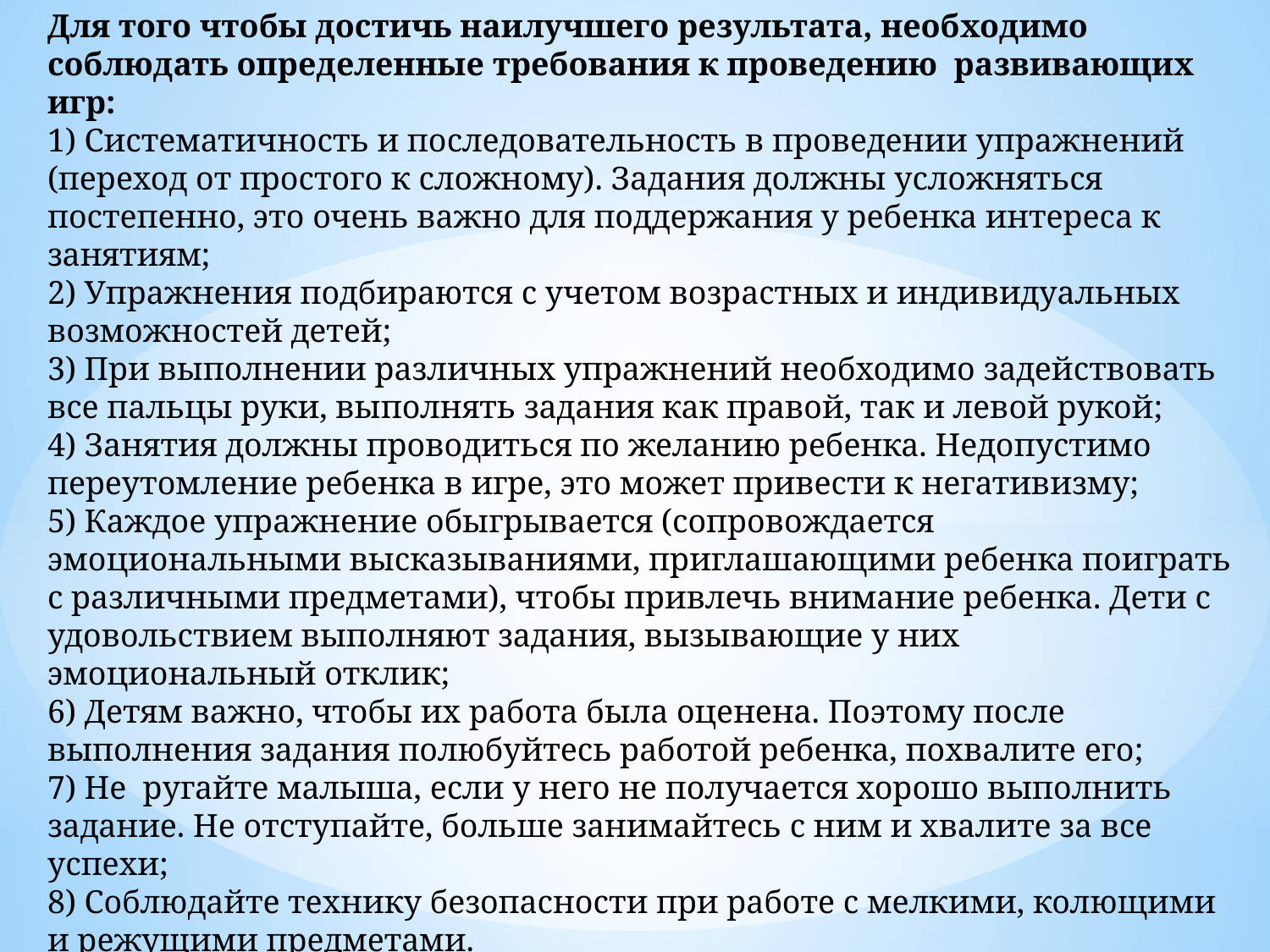

Для того чтобы достичь наилучшего результата, необходимо соблюдать определенные требования к проведению  развивающих игр:
1) Систематичность и последовательность в проведении упражнений (переход от простого к сложному). Задания должны усложняться постепенно, это очень важно для поддержания у ребенка интереса к занятиям;
2) Упражнения подбираются с учетом возрастных и индивидуальных возможностей детей;
3) При выполнении различных упражнений необходимо задействовать все пальцы руки, выполнять задания как правой, так и левой рукой;
4) Занятия должны проводиться по желанию ребенка. Недопустимо переутомление ребенка в игре, это может привести к негативизму;
5) Каждое упражнение обыгрывается (сопровождается эмоциональными высказываниями, приглашающими ребенка поиграть с различными предметами), чтобы привлечь внимание ребенка. Дети с удовольствием выполняют задания, вызывающие у них эмоциональный отклик;
6) Детям важно, чтобы их работа была оценена. Поэтому после выполнения задания полюбуйтесь работой ребенка, похвалите его;
7) Не  ругайте малыша, если у него не получается хорошо выполнить задание. Не отступайте, больше занимайтесь с ним и хвалите за все успехи;
8) Соблюдайте технику безопасности при работе с мелкими, колющими и режущими предметами.
Таким образом, стимулируя у ребенка раннего возраста психомоторные умения в игровой форме, мы создаём условия для всестороннего, гармоничного, полноценного  развития   малыша.